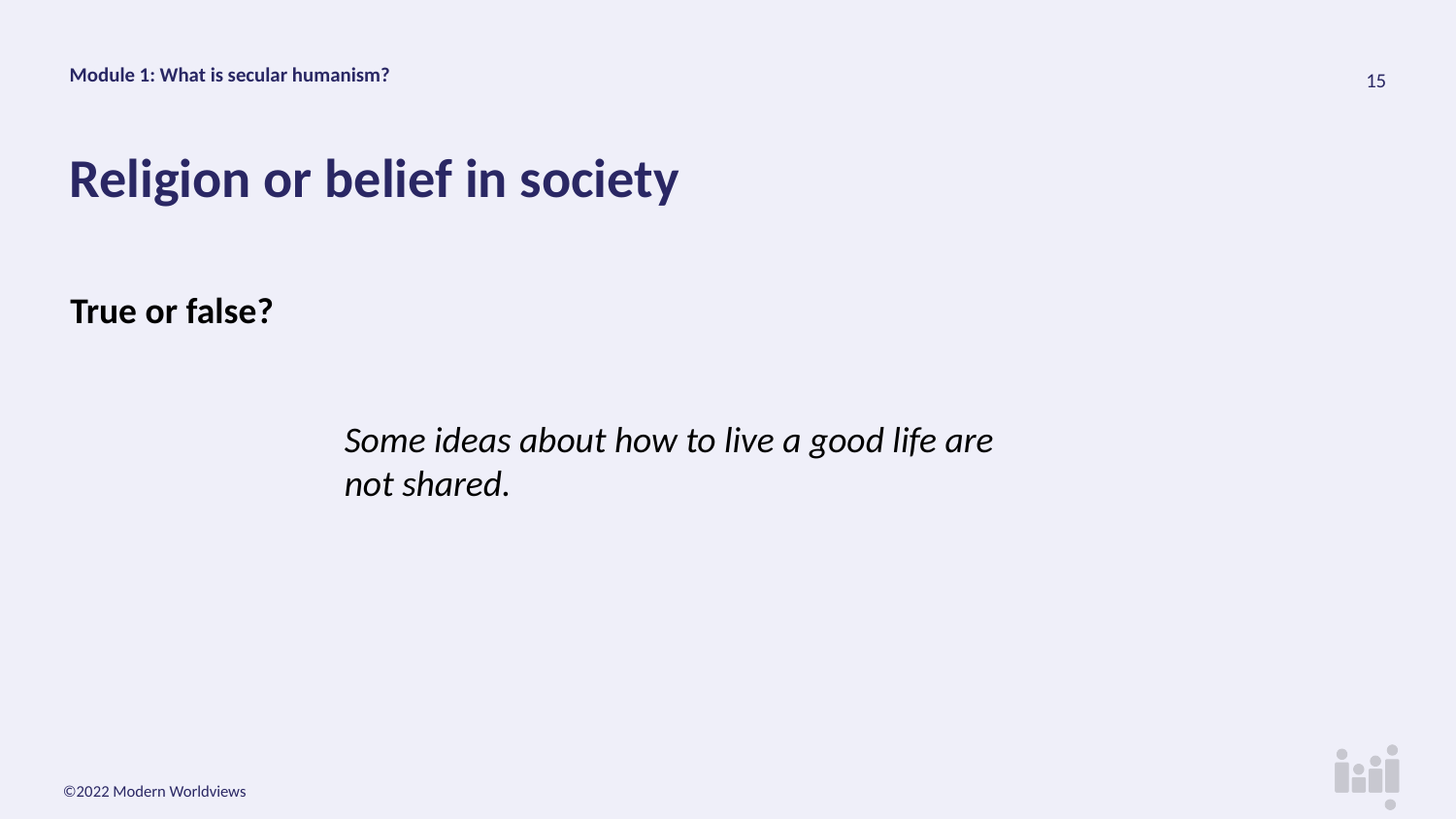

Module 1: What is secular humanism?

# Religion or belief in society
True or false?
Some ideas about how to live a good life are not shared.